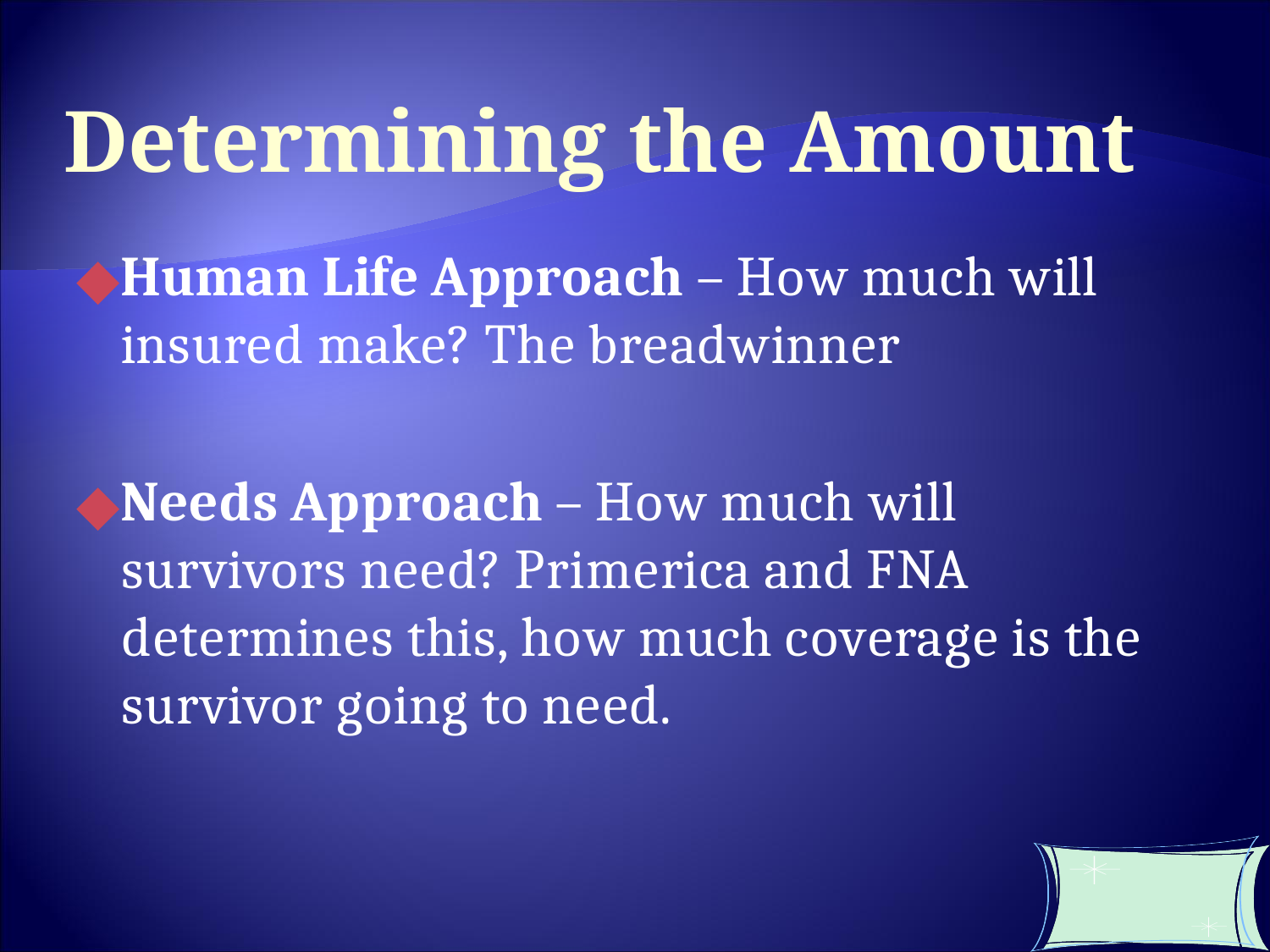

Determining the Amount
Human Life Approach – How much will insured make? The breadwinner

Needs Approach – How much will survivors need? Primerica and FNA determines this, how much coverage is the survivor going to need.